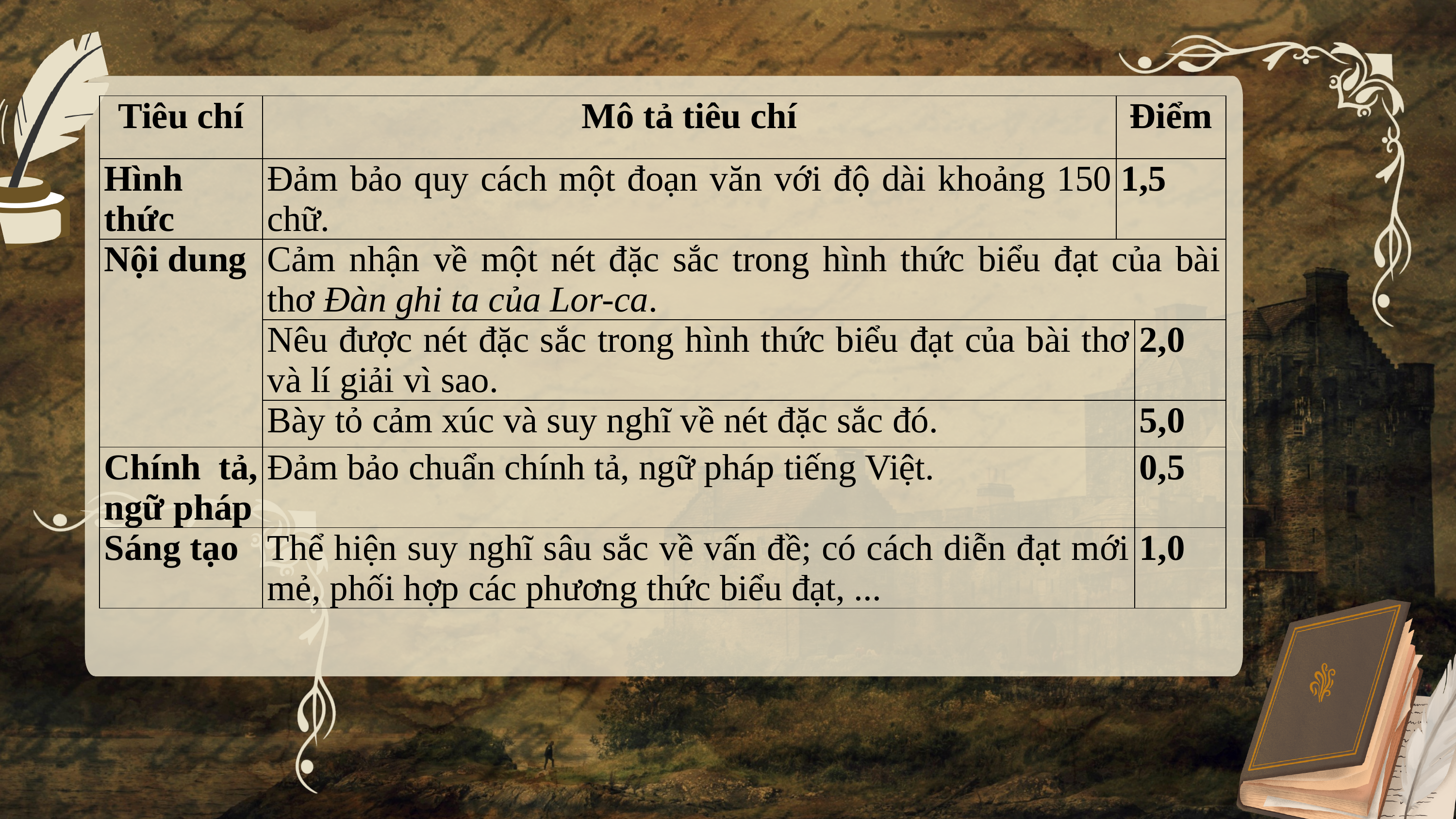

| Tiêu chí | Mô tả tiêu chí | Điểm |  |
| --- | --- | --- | --- |
| Hình thức | Đảm bảo quy cách một đoạn văn với độ dài khoảng 150 chữ. | 1,5 |  |
| Nội dung | Cảm nhận về một nét đặc sắc trong hình thức biểu đạt của bài thơ Đàn ghi ta của Lor-ca. |  |  |
|  | Nêu được nét đặc sắc trong hình thức biểu đạt của bài thơ và lí giải vì sao. |  | 2,0 |
|  | Bày tỏ cảm xúc và suy nghĩ về nét đặc sắc đó. |  | 5,0 |
| Chính tả, ngữ pháp | Đảm bảo chuẩn chính tả, ngữ pháp tiếng Việt. |  | 0,5 |
| Sáng tạo | Thể hiện suy nghĩ sâu sắc về vấn đề; có cách diễn đạt mới mẻ, phối hợp các phương thức biểu đạt, ... |  | 1,0 |